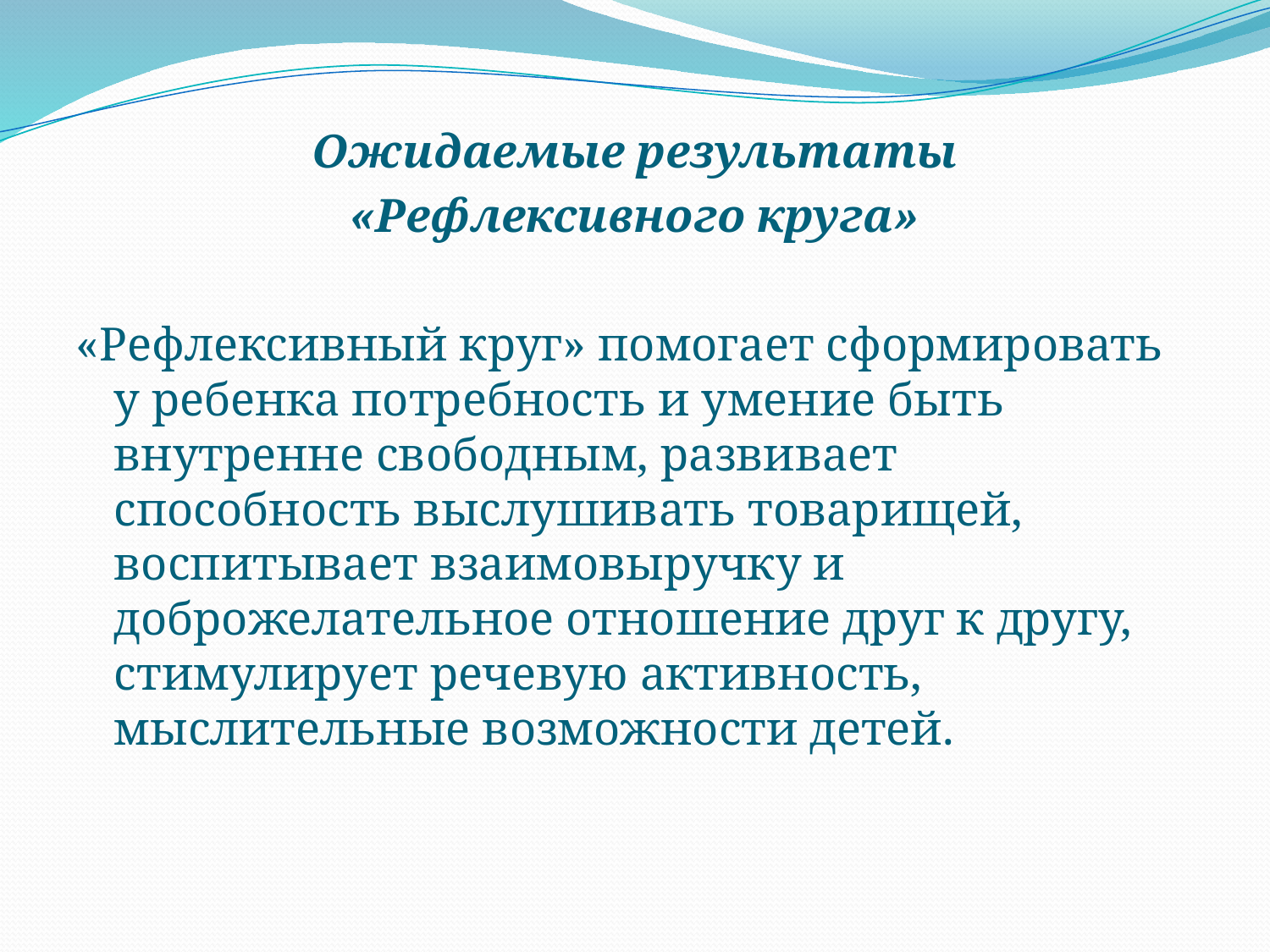

Ожидаемые результаты
«Рефлексивного круга»

«Рефлексивный круг» помогает сформировать у ребенка потребность и умение быть внутренне свободным, развивает способность выслушивать товарищей, воспитывает взаимовыручку и доброжелательное отношение друг к другу, стимулирует речевую активность, мыслительные возможности детей.